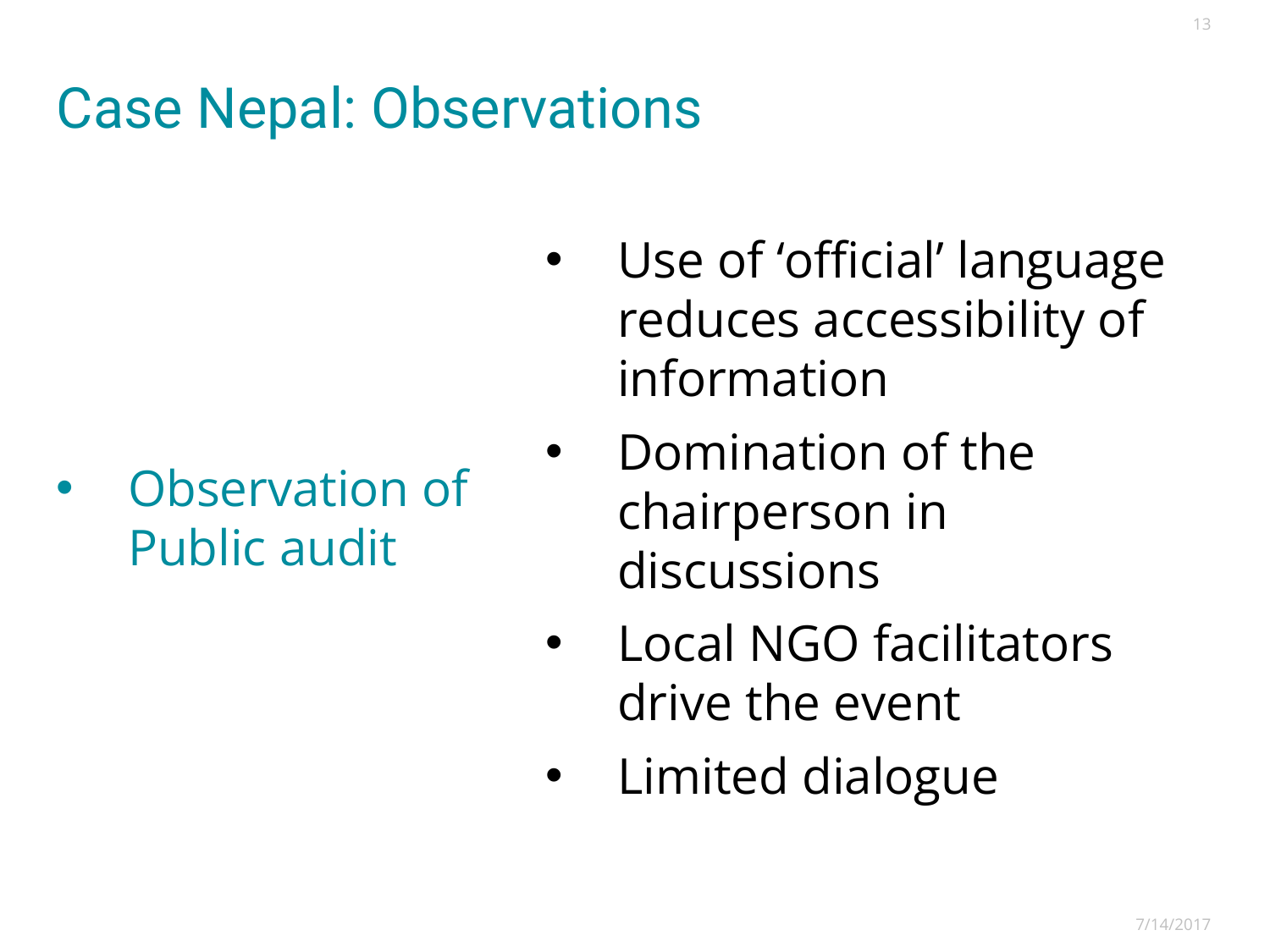

13
# Case Nepal: Observations
Use of ‘official’ language reduces accessibility of information
Domination of the chairperson in discussions
Local NGO facilitators drive the event
Limited dialogue

Observation of Public audit

7/14/2017